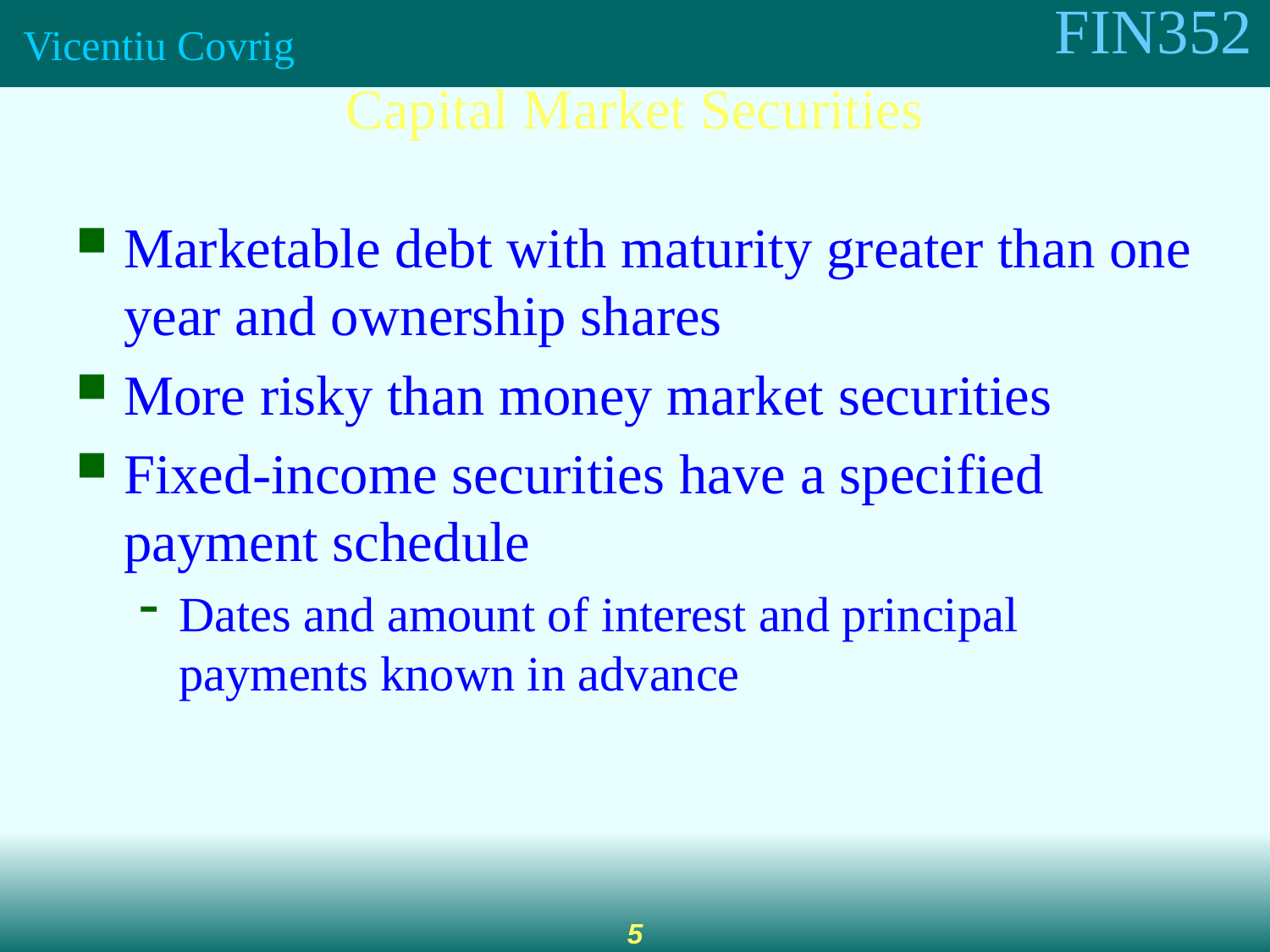

Capital Market Securities
Marketable debt with maturity greater than one year and ownership shares
More risky than money market securities
Fixed-income securities have a specified payment schedule
Dates and amount of interest and principal payments known in advance